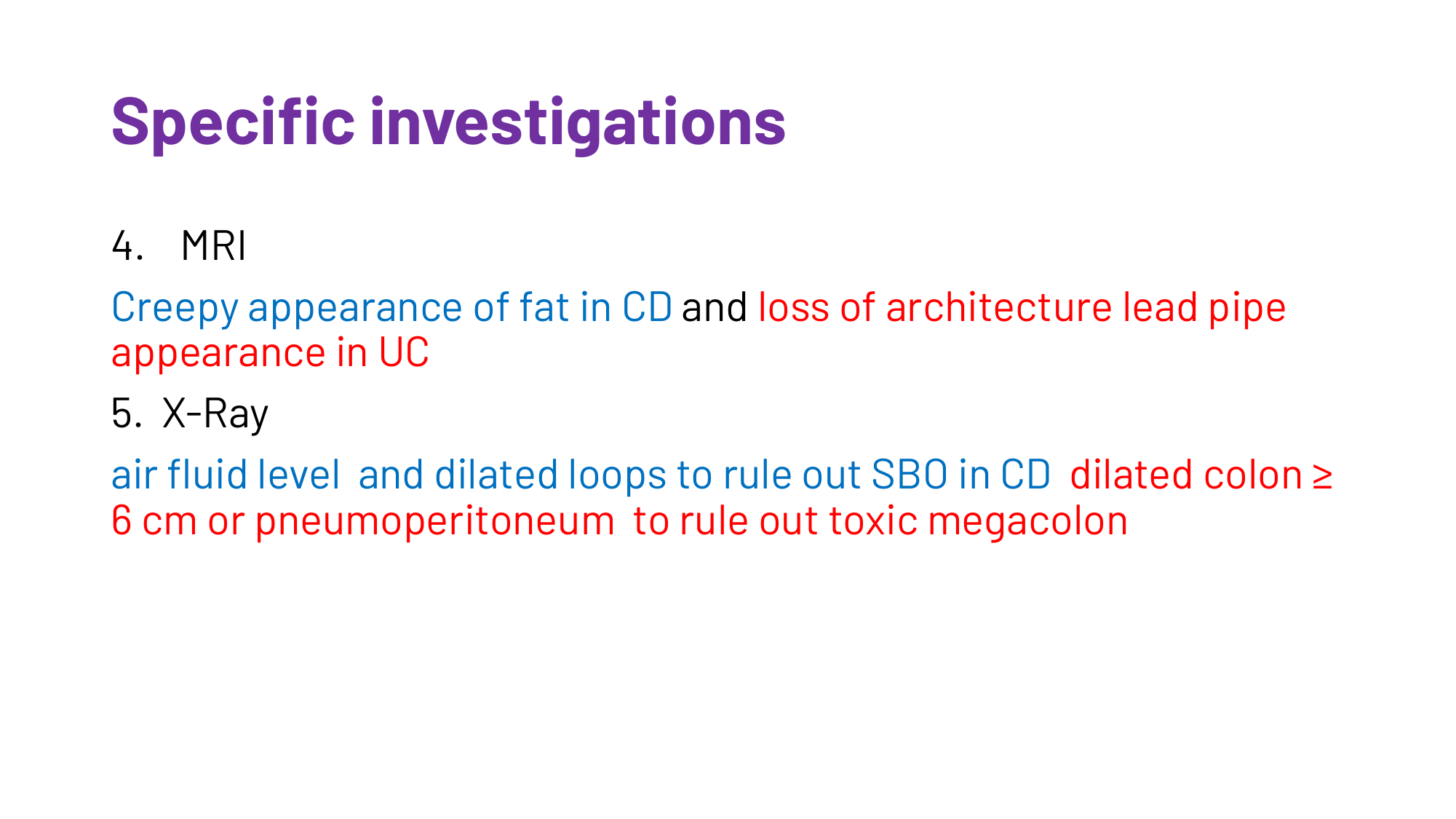

# Specific investigations
4.    MRI
Creepy appearance of fat in CD and loss of architecture lead pipe appearance in UC
5.  X-Ray
air fluid level  and dilated loops to rule out SBO in CD  dilated colon ≥ 6 cm or pneumoperitoneum  to rule out toxic megacolon